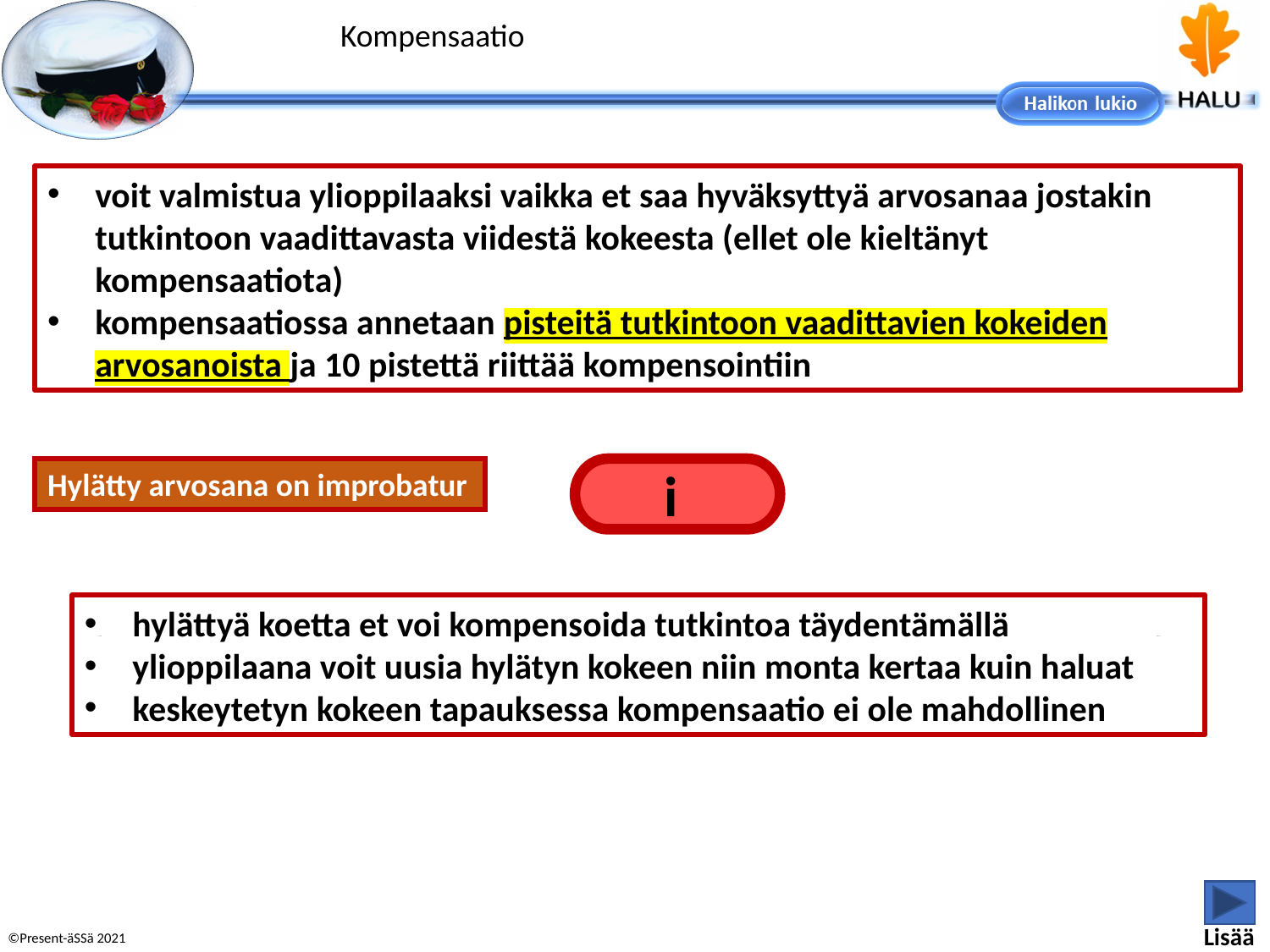

Kompensaatio
voit valmistua ylioppilaaksi vaikka et saa hyväksyttyä arvosanaa jostakin tutkintoon vaadittavasta viidestä kokeesta (ellet ole kieltänyt kompensaatiota)
kompensaatiossa annetaan pisteitä tutkintoon vaadittavien kokeiden arvosanoista ja 10 pistettä riittää kompensointiin
Hylätty arvosana on improbatur
i
hylättyä koetta et voi kompensoida tutkintoa täydentämällä
ylioppilaana voit uusia hylätyn kokeen niin monta kertaa kuin haluat
keskeytetyn kokeen tapauksessa kompensaatio ei ole mahdollinen

Lisää